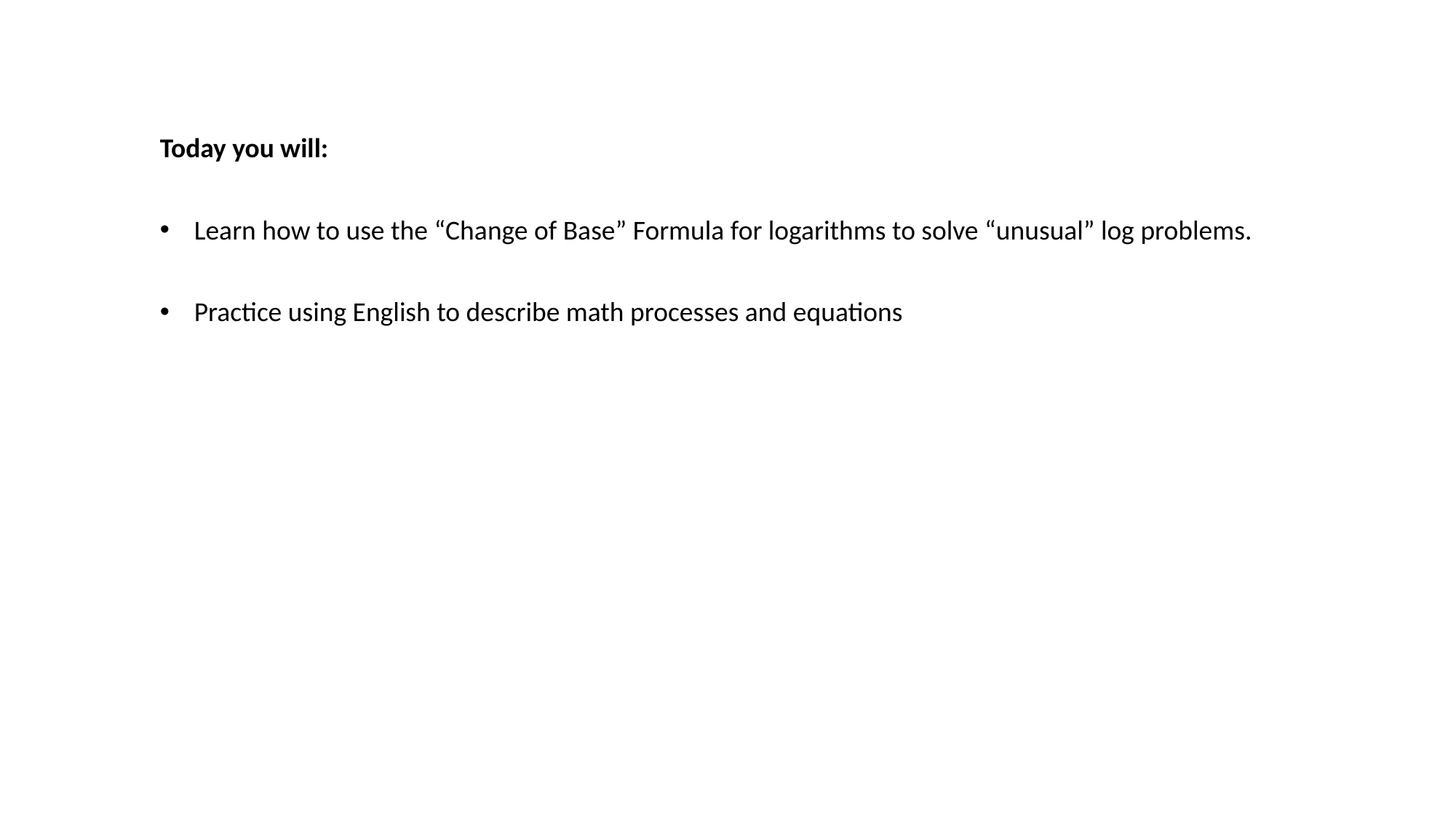

Today you will:
Learn how to use the “Change of Base” Formula for logarithms to solve “unusual” log problems.
Practice using English to describe math processes and equations